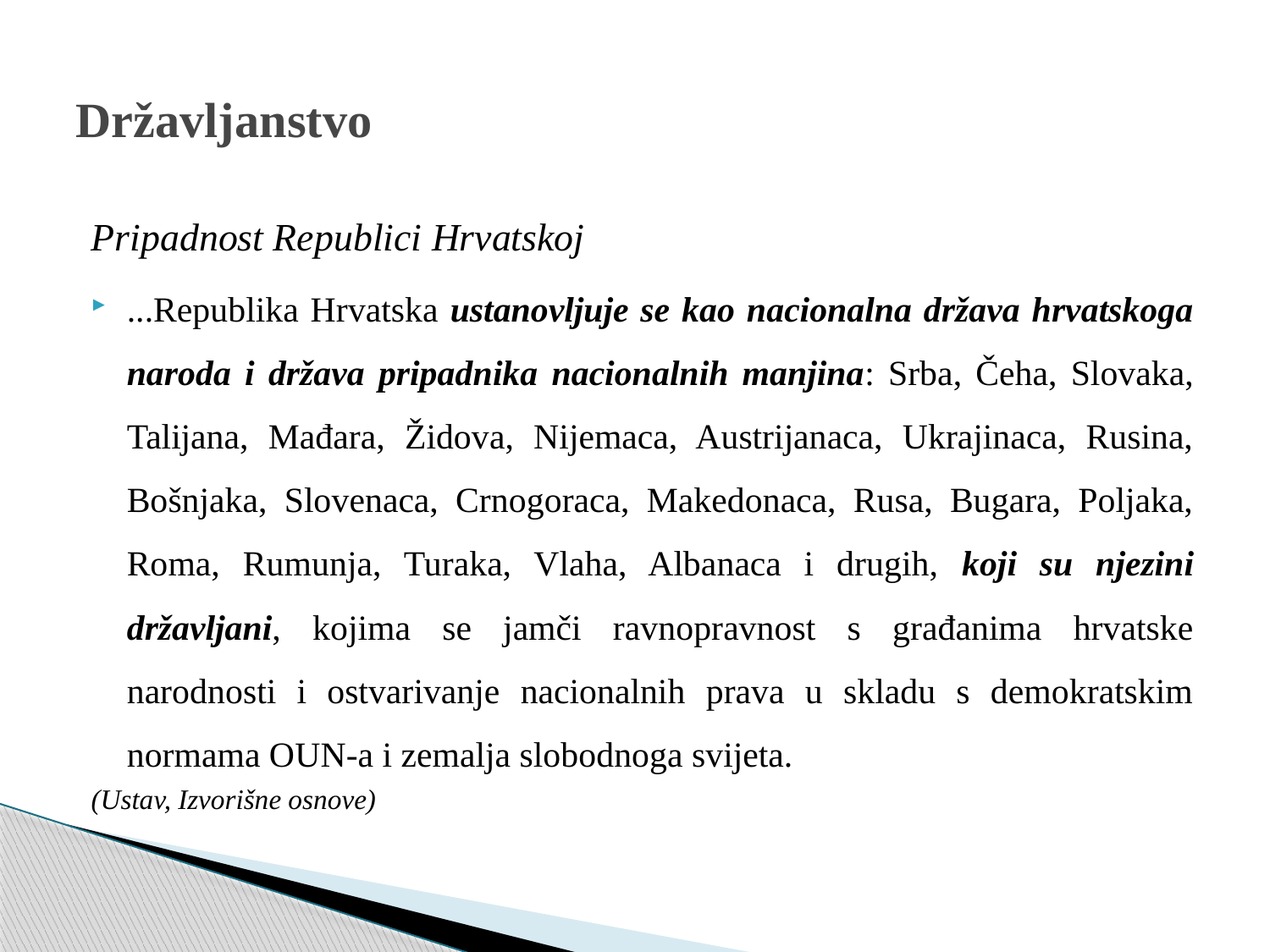

# Državljanstvo
Pripadnost Republici Hrvatskoj
...Republika Hrvatska ustanovljuje se kao nacionalna država hrvatskoga naroda i država pripadnika nacionalnih manjina: Srba, Čeha, Slovaka, Talijana, Mađara, Židova, Nijemaca, Austrijanaca, Ukrajinaca, Rusina, Bošnjaka, Slovenaca, Crnogoraca, Makedonaca, Rusa, Bugara, Poljaka, Roma, Rumunja, Turaka, Vlaha, Albanaca i drugih, koji su njezini državljani, kojima se jamči ravnopravnost s građanima hrvatske narodnosti i ostvarivanje nacionalnih prava u skladu s demokratskim normama OUN-a i zemalja slobodnoga svijeta.
(Ustav, Izvorišne osnove)